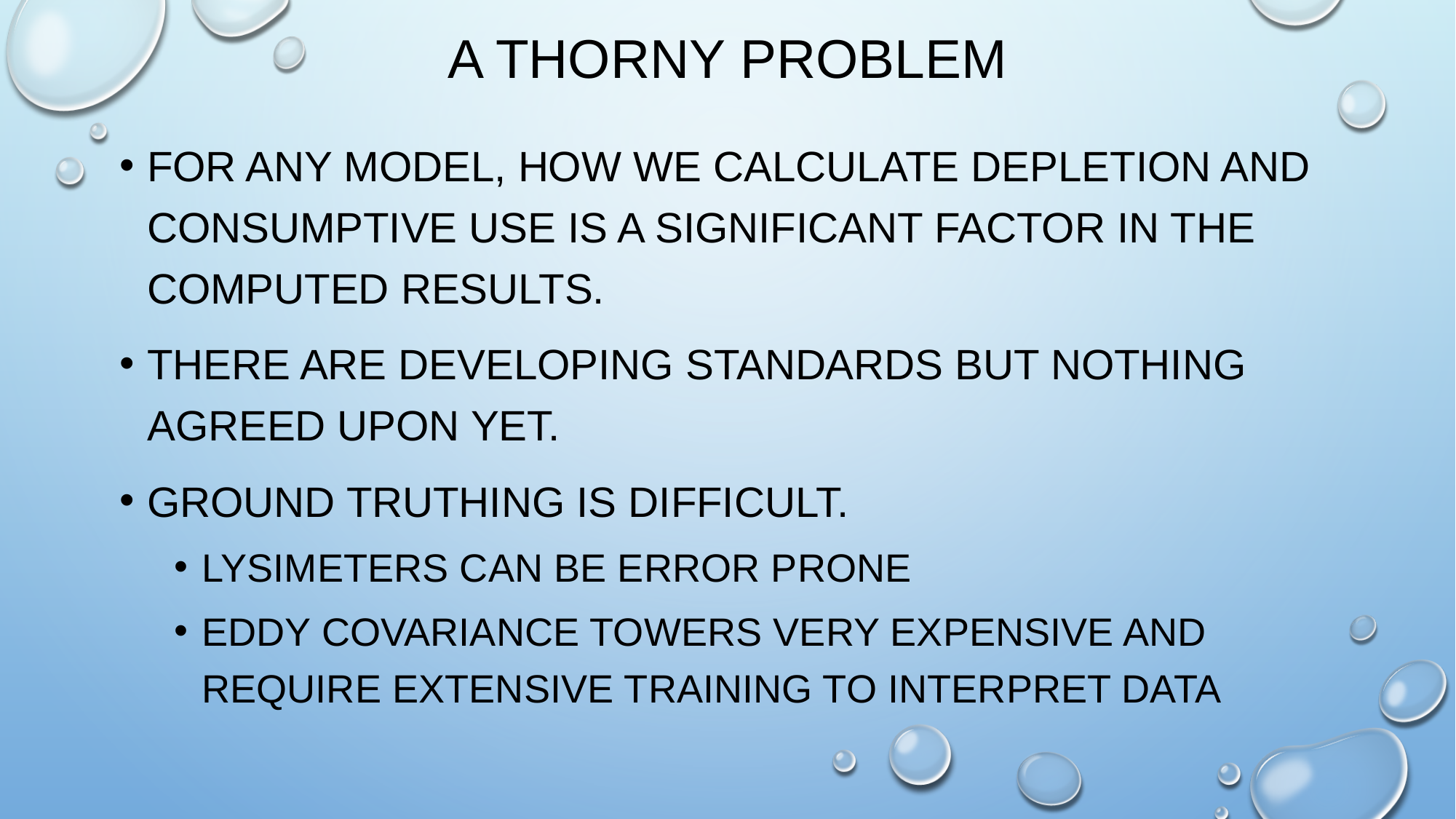

# A thorny Problem
For any model, how we calculate depletion and consumptive use is a significant factor in the computed results.
There are developing standards but nothing agreed upon yet.
ground truthing is difficult.
Lysimeters can be error prone
Eddy covariance towers very expensive and require extensive training to interpret data